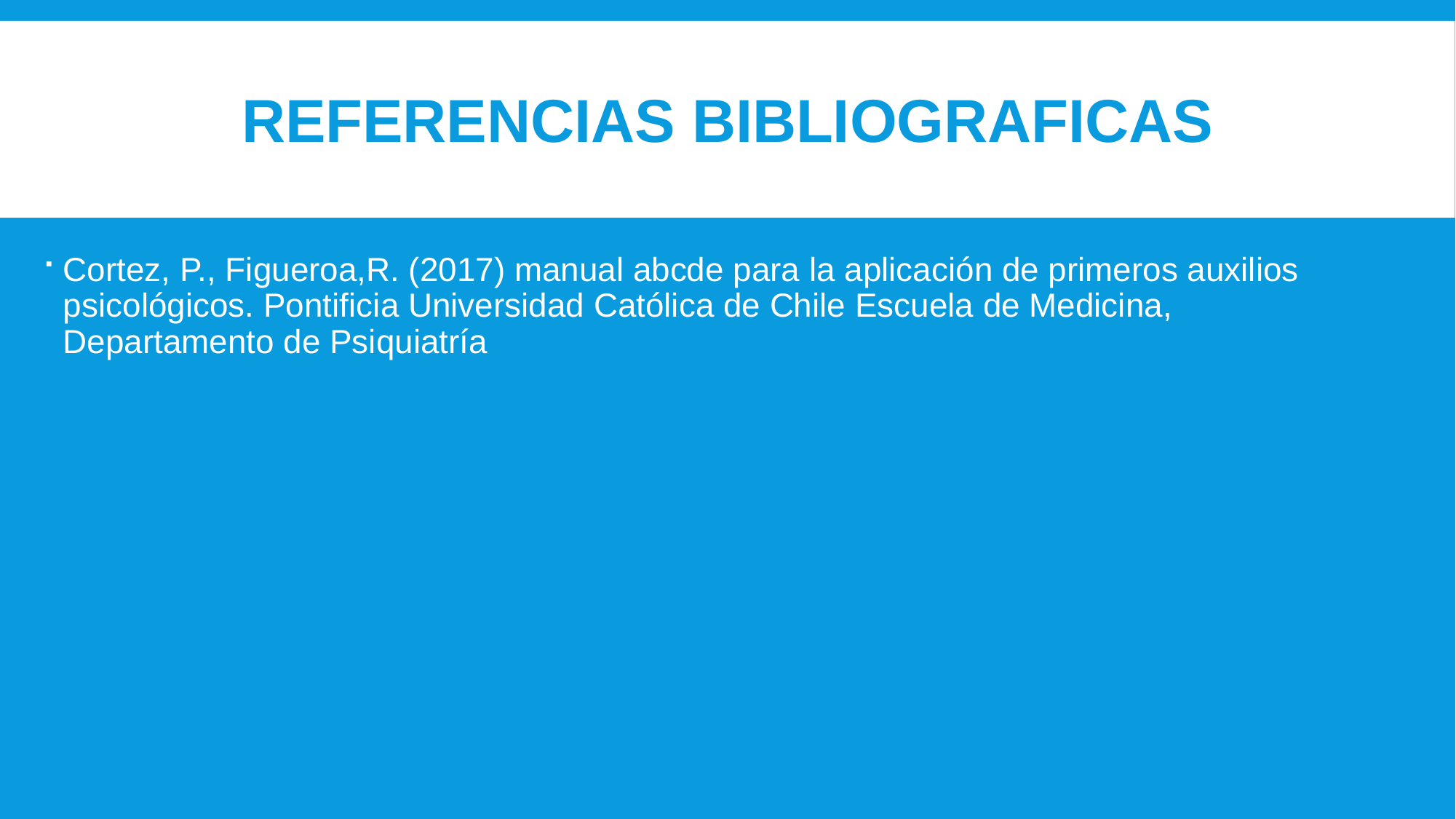

# REFERENCIAS BIBLIOGRAFICAS
Cortez, P., Figueroa,R. (2017) manual abcde para la aplicación de primeros auxilios psicológicos. Pontificia Universidad Católica de Chile Escuela de Medicina, Departamento de Psiquiatría